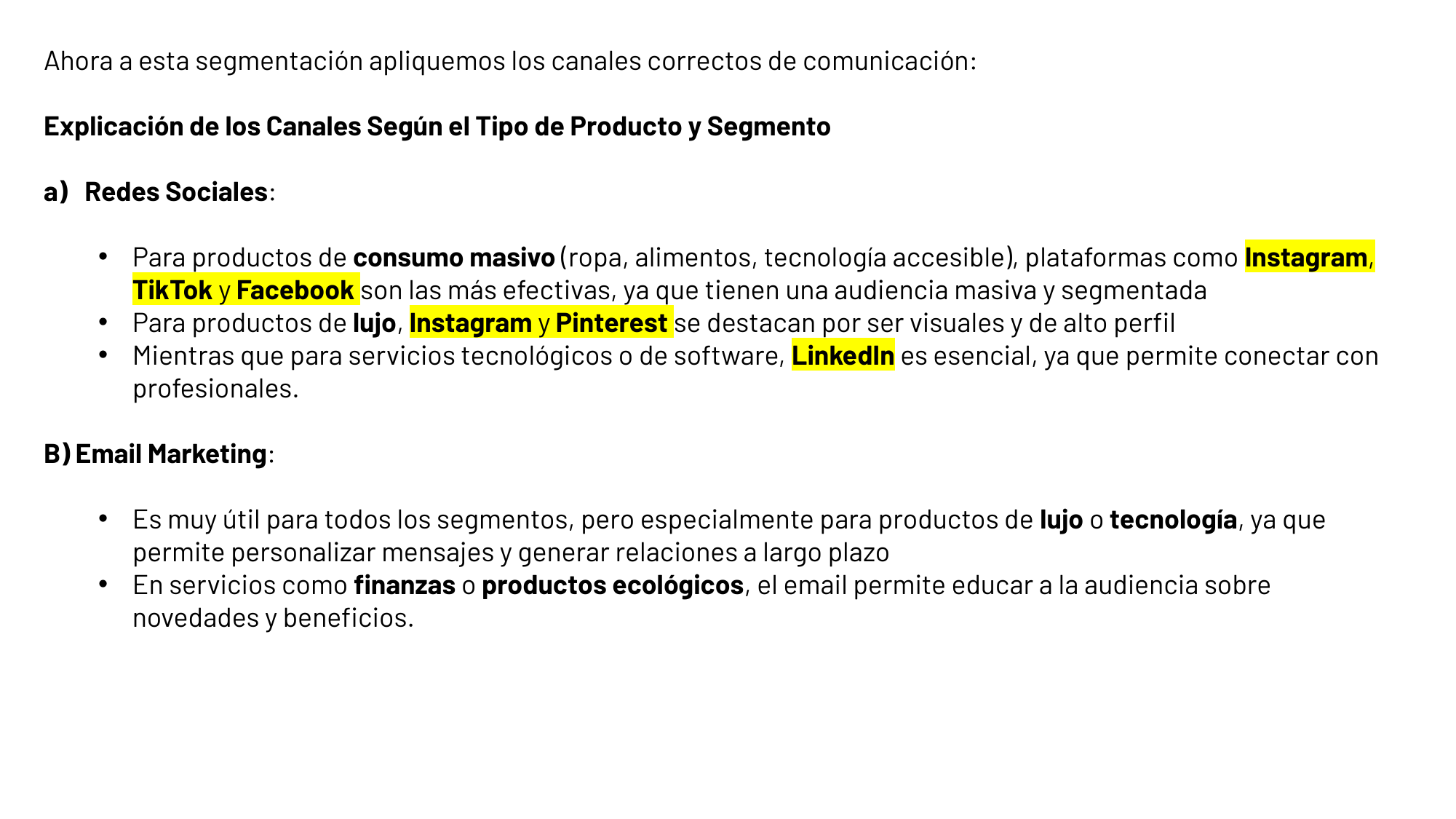

Ahora a esta segmentación apliquemos los canales correctos de comunicación:

Explicación de los Canales Según el Tipo de Producto y Segmento

Redes Sociales:

Para productos de consumo masivo (ropa, alimentos, tecnología accesible), plataformas como Instagram, TikTok y Facebook son las más efectivas, ya que tienen una audiencia masiva y segmentada
Para productos de lujo, Instagram y Pinterest se destacan por ser visuales y de alto perfil
Mientras que para servicios tecnológicos o de software, LinkedIn es esencial, ya que permite conectar con profesionales.

B) Email Marketing:

Es muy útil para todos los segmentos, pero especialmente para productos de lujo o tecnología, ya que permite personalizar mensajes y generar relaciones a largo plazo
En servicios como finanzas o productos ecológicos, el email permite educar a la audiencia sobre novedades y beneficios.